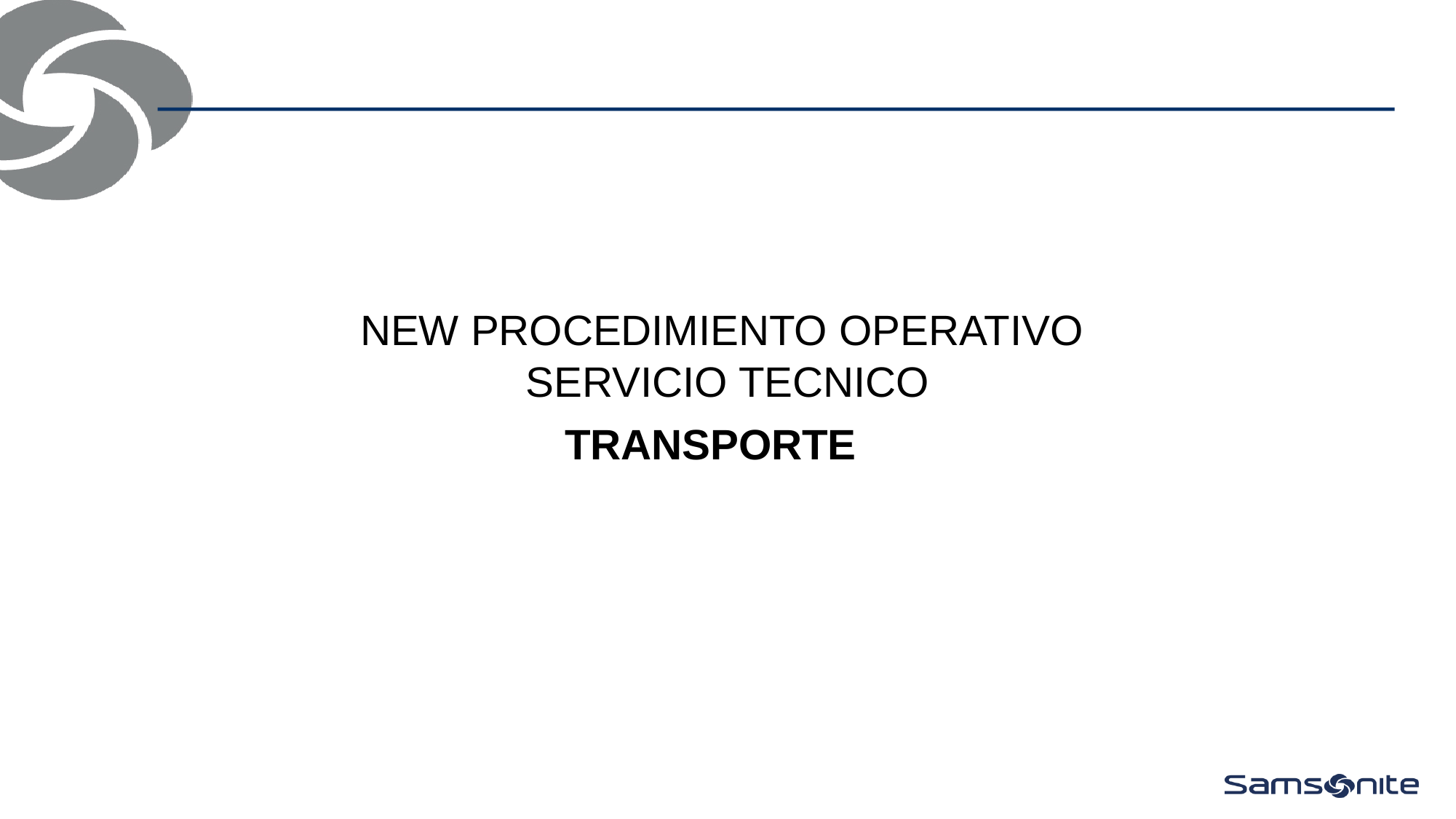

#

NEW PROCEDIMIENTO OPERATIVO
SERVICIO TECNICO
TRANSPORTE